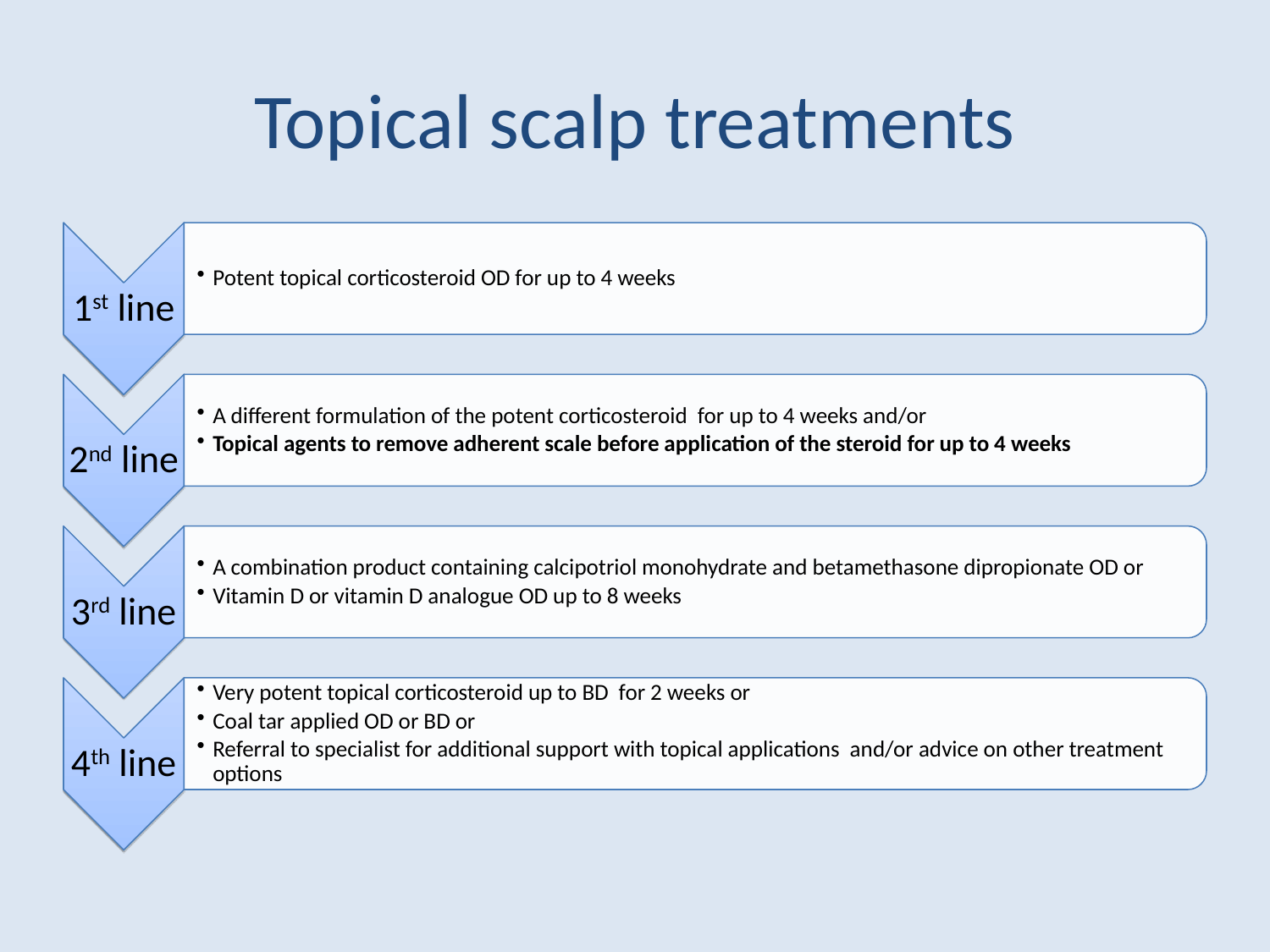

# Topical scalp treatments
1st line
Potent topical corticosteroid OD for up to 4 weeks
2nd line
A different formulation of the potent corticosteroid  for up to 4 weeks and/or
Topical agents to remove adherent scale before application of the steroid for up to 4 weeks
3rd line
A combination product containing calcipotriol monohydrate and betamethasone dipropionate OD or
Vitamin D or vitamin D analogue OD up to 8 weeks
4th line
Very potent topical corticosteroid up to BD  for 2 weeks or
Coal tar applied OD or BD or
Referral to specialist for additional support with topical applications  and/or advice on other treatment options